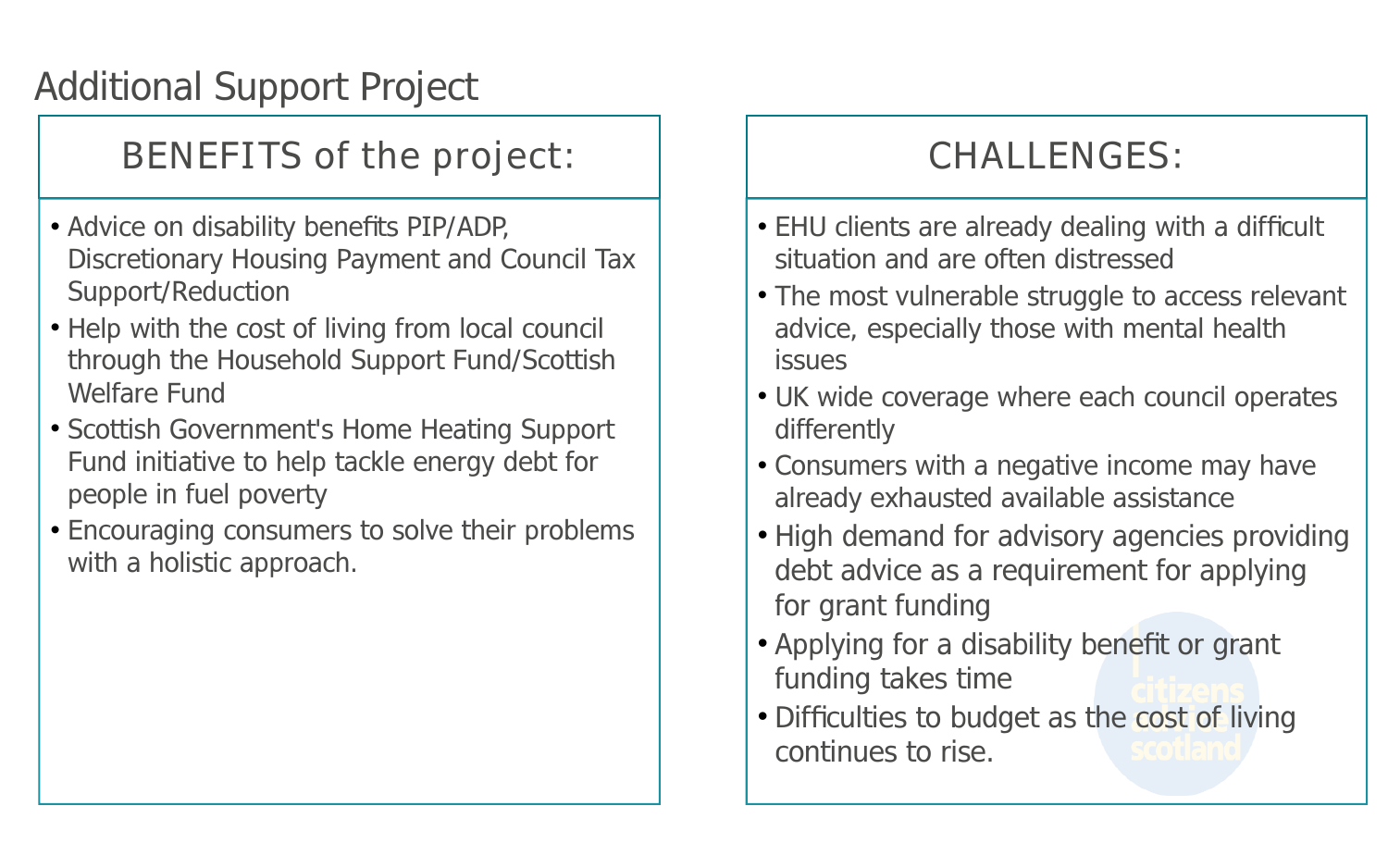

Additional Support Project
BENEFITS of the project:
Advice on disability benefits PIP/ADP, Discretionary Housing Payment and Council Tax Support/Reduction
Help with the cost of living from local council through the Household Support Fund/Scottish Welfare Fund
Scottish Government's Home Heating Support Fund initiative to help tackle energy debt for people in fuel poverty
Encouraging consumers to solve their problems with a holistic approach.
CHALLENGES:
EHU clients are already dealing with a difficult situation and are often distressed
The most vulnerable struggle to access relevant advice, especially those with mental health issues
UK wide coverage where each council operates differently
Consumers with a negative income may have already exhausted available assistance
High demand for advisory agencies providing debt advice as a requirement for applying for grant funding
Applying for a disability benefit or grant funding takes time
Difficulties to budget as the cost of living continues to rise.